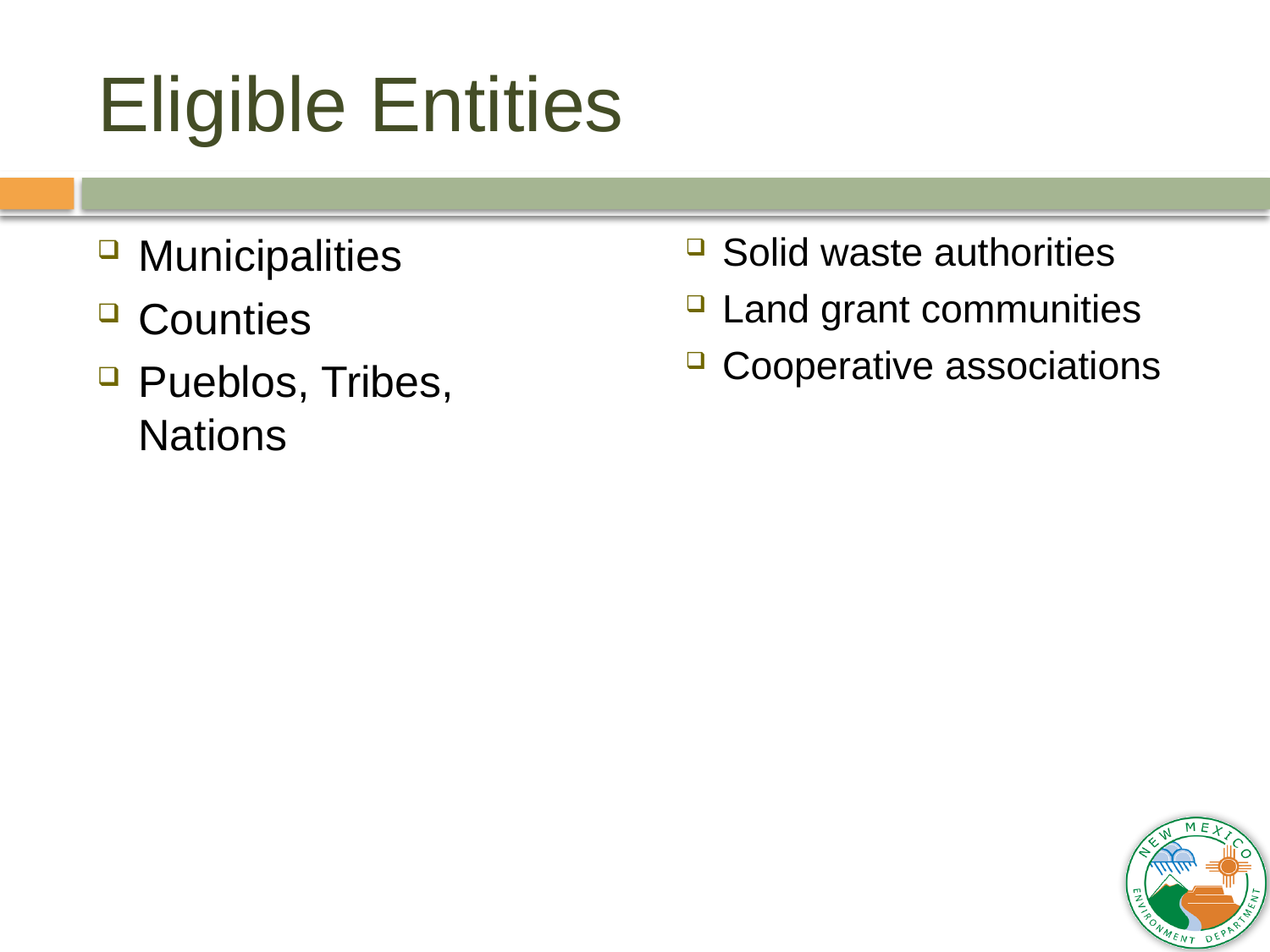

# Eligible Entities
Solid waste authorities
Land grant communities
Cooperative associations

Municipalities
Counties
Pueblos, Tribes, Nations